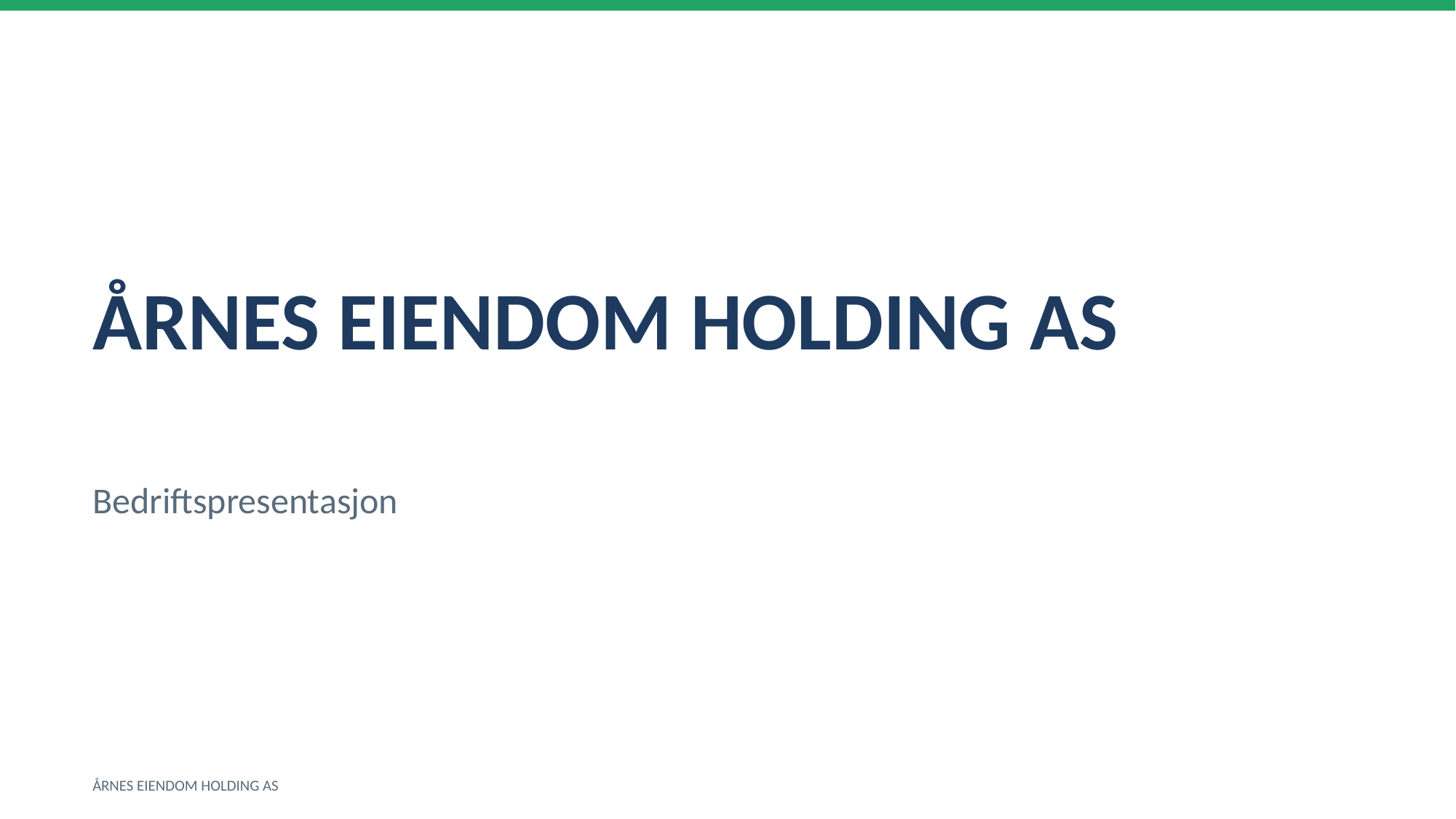

ÅRNES EIENDOM HOLDING AS
Bedriftspresentasjon
ÅRNES EIENDOM HOLDING AS